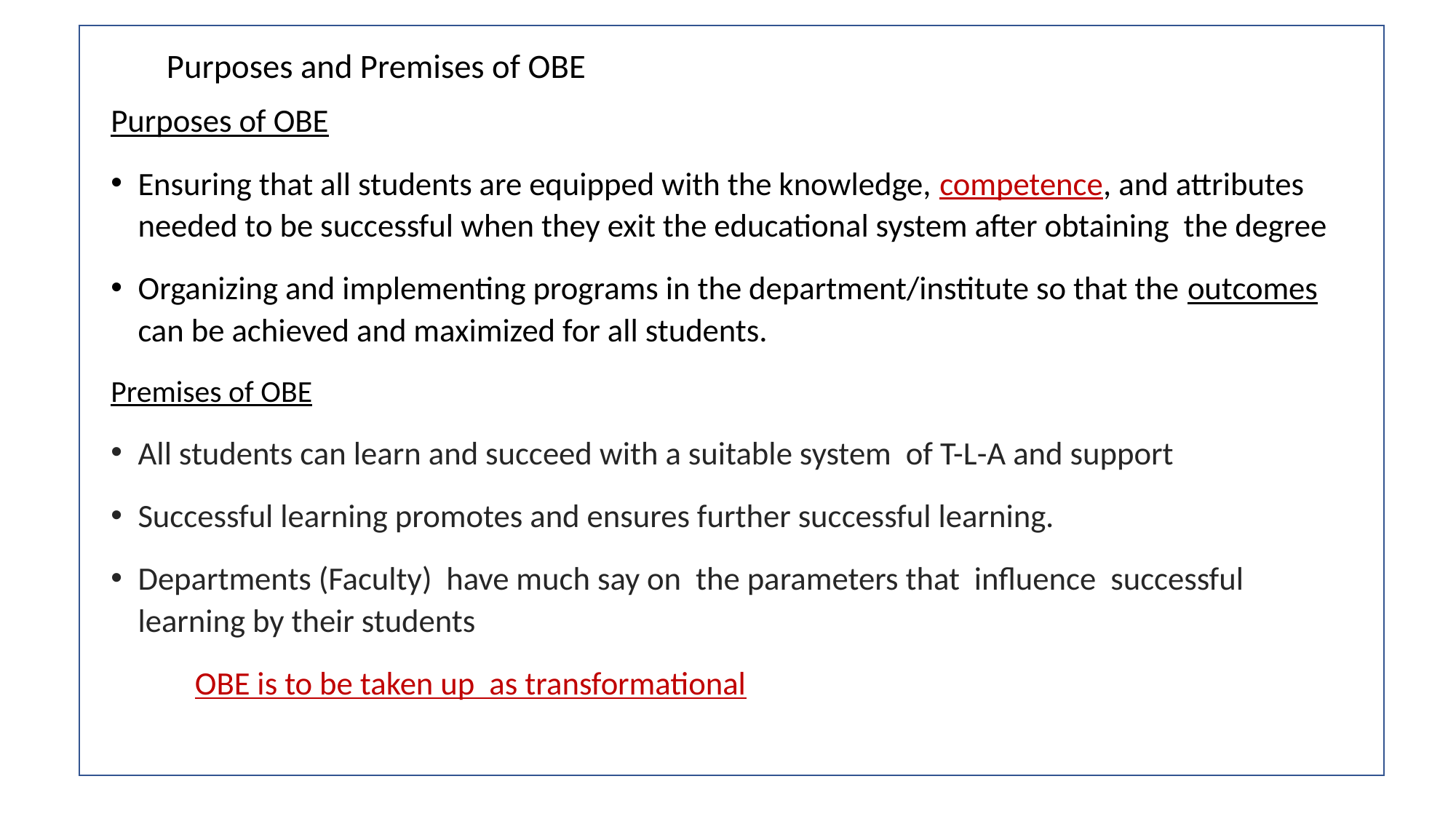

# Purposes and Premises of OBE
Purposes of OBE
Ensuring that all students are equipped with the knowledge, competence, and attributes needed to be successful when they exit the educational system after obtaining  the degree
Organizing and implementing programs in the department/institute so that the outcomes can be achieved and maximized for all students.
Premises of OBE
All students can learn and succeed with a suitable system  of T-L-A and support
Successful learning promotes and ensures further successful learning.
Departments (Faculty)  have much say on  the parameters that  influence  successful  learning by their students
	OBE is to be taken up  as transformational